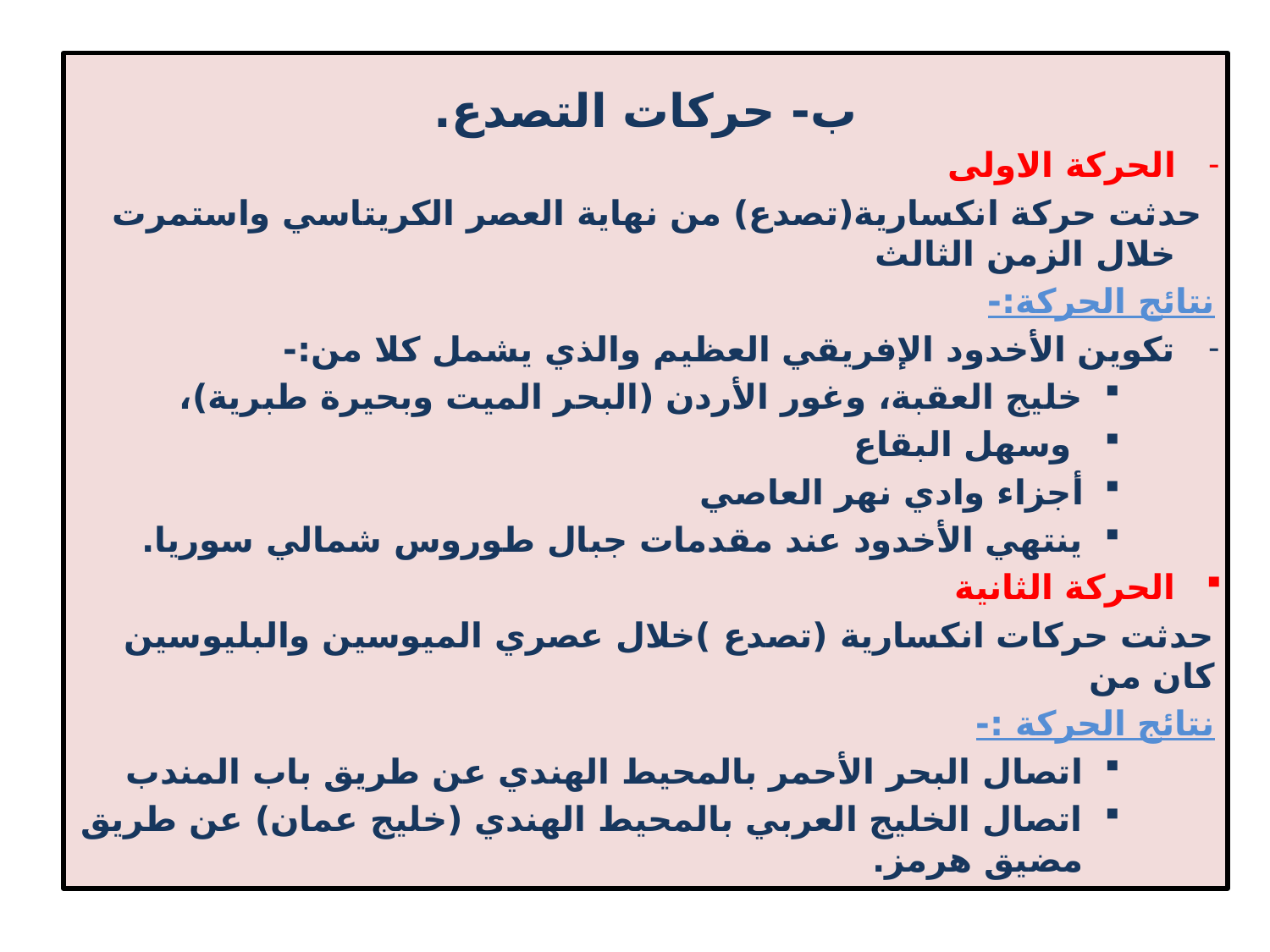

ب- حركات التصدع.
الحركة الاولى
 حدثت حركة انكسارية(تصدع) من نهاية العصر الكريتاسي واستمرت خلال الزمن الثالث
نتائج الحركة:-
تكوين الأخدود الإفريقي العظيم والذي يشمل كلا من:-
خليج العقبة، وغور الأردن (البحر الميت وبحيرة طبرية)،
 وسهل البقاع
أجزاء وادي نهر العاصي
ينتهي الأخدود عند مقدمات جبال طوروس شمالي سوريا.
الحركة الثانية
حدثت حركات انكسارية (تصدع )خلال عصري الميوسين والبليوسين كان من
نتائج الحركة :-
اتصال البحر الأحمر بالمحيط الهندي عن طريق باب المندب
اتصال الخليج العربي بالمحيط الهندي (خليج عمان) عن طريق مضيق هرمز.